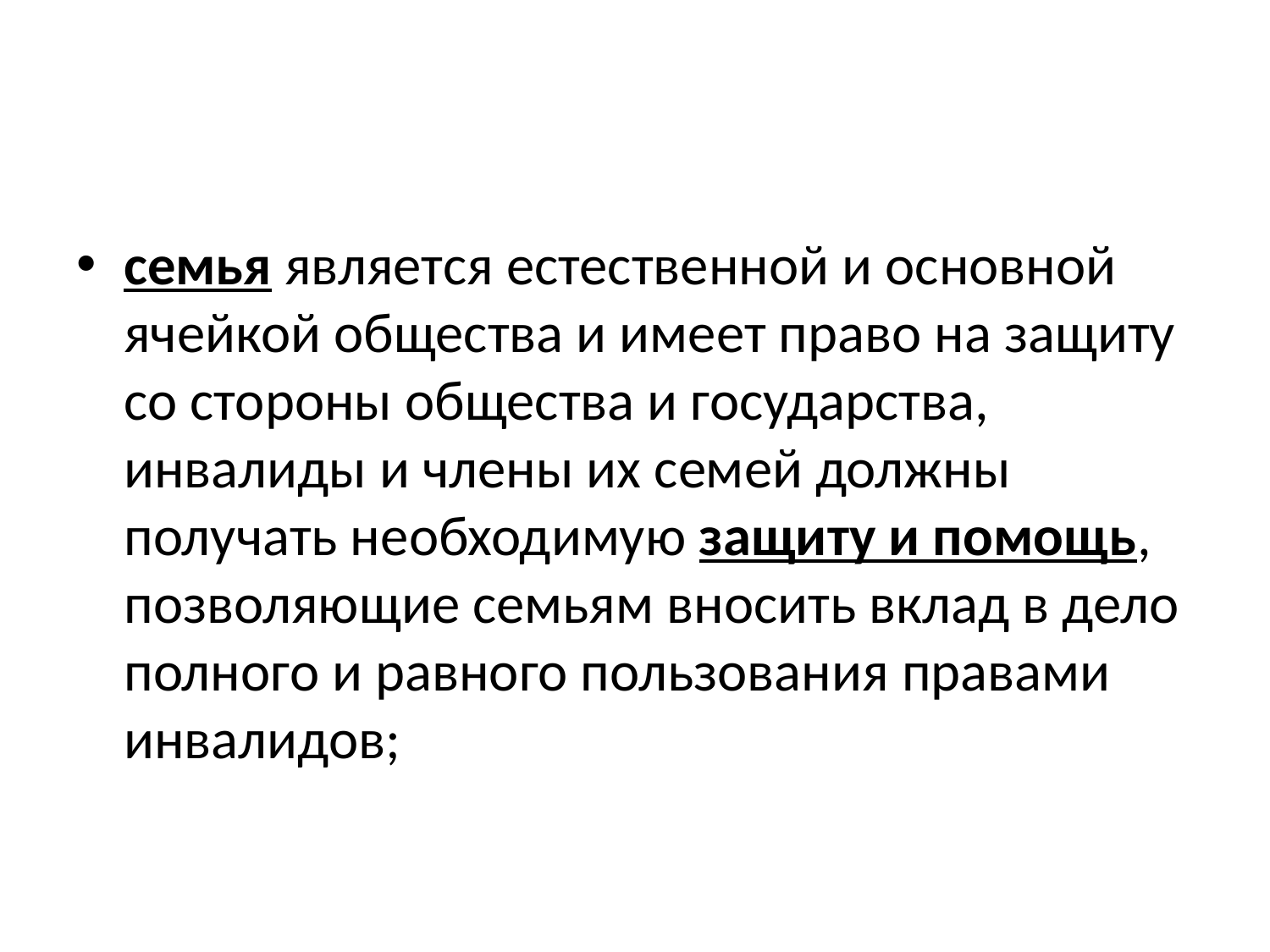

#
семья является естественной и основной ячейкой общества и имеет право на защиту со стороны общества и государства, инвалиды и члены их семей должны получать необходимую защиту и помощь, позволяющие семьям вносить вклад в дело полного и равного пользования правами инвалидов;